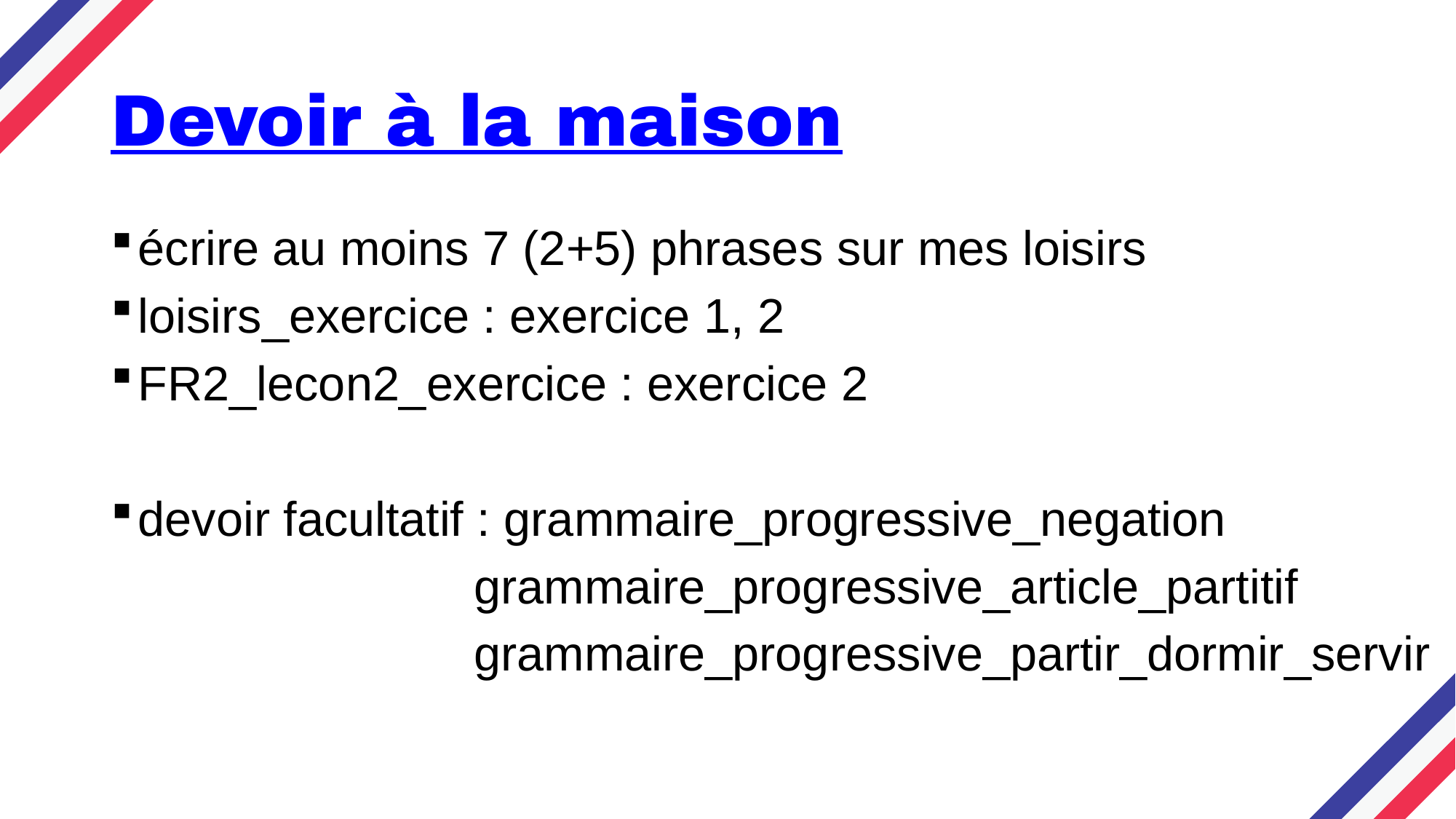

# Devoir à la maison
écrire au moins 7 (2+5) phrases sur mes loisirs
loisirs_exercice : exercice 1, 2
FR2_lecon2_exercice : exercice 2

devoir facultatif : grammaire_progressive_negation
                           grammaire_progressive_article_partitif
                           grammaire_progressive_partir_dormir_servir